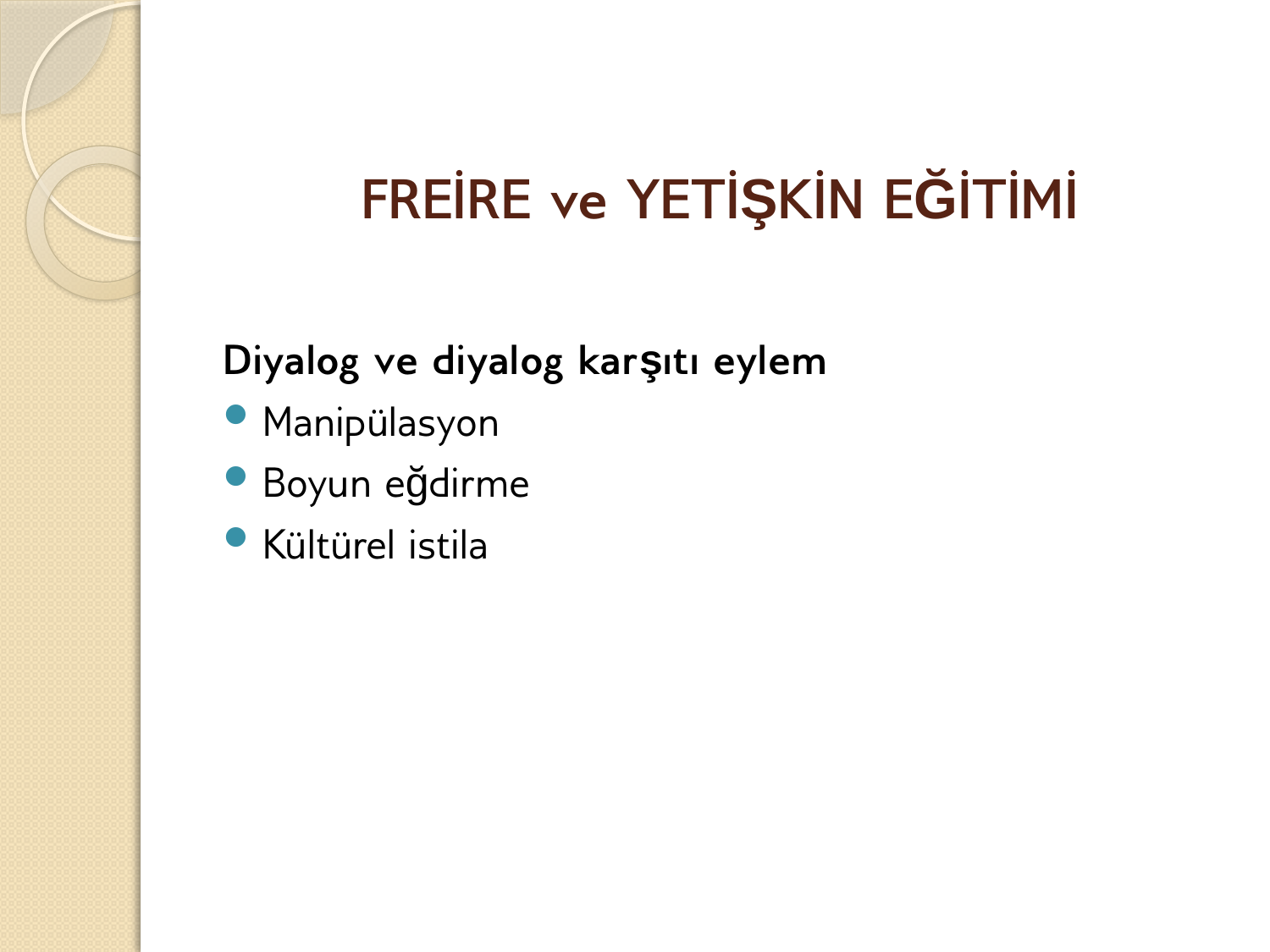

# FREİRE ve YETİŞKİN EĞİTİMİ
Diyalog ve diyalog karşıtı eylem
Manipülasyon
Boyun eğdirme
Kültürel istila